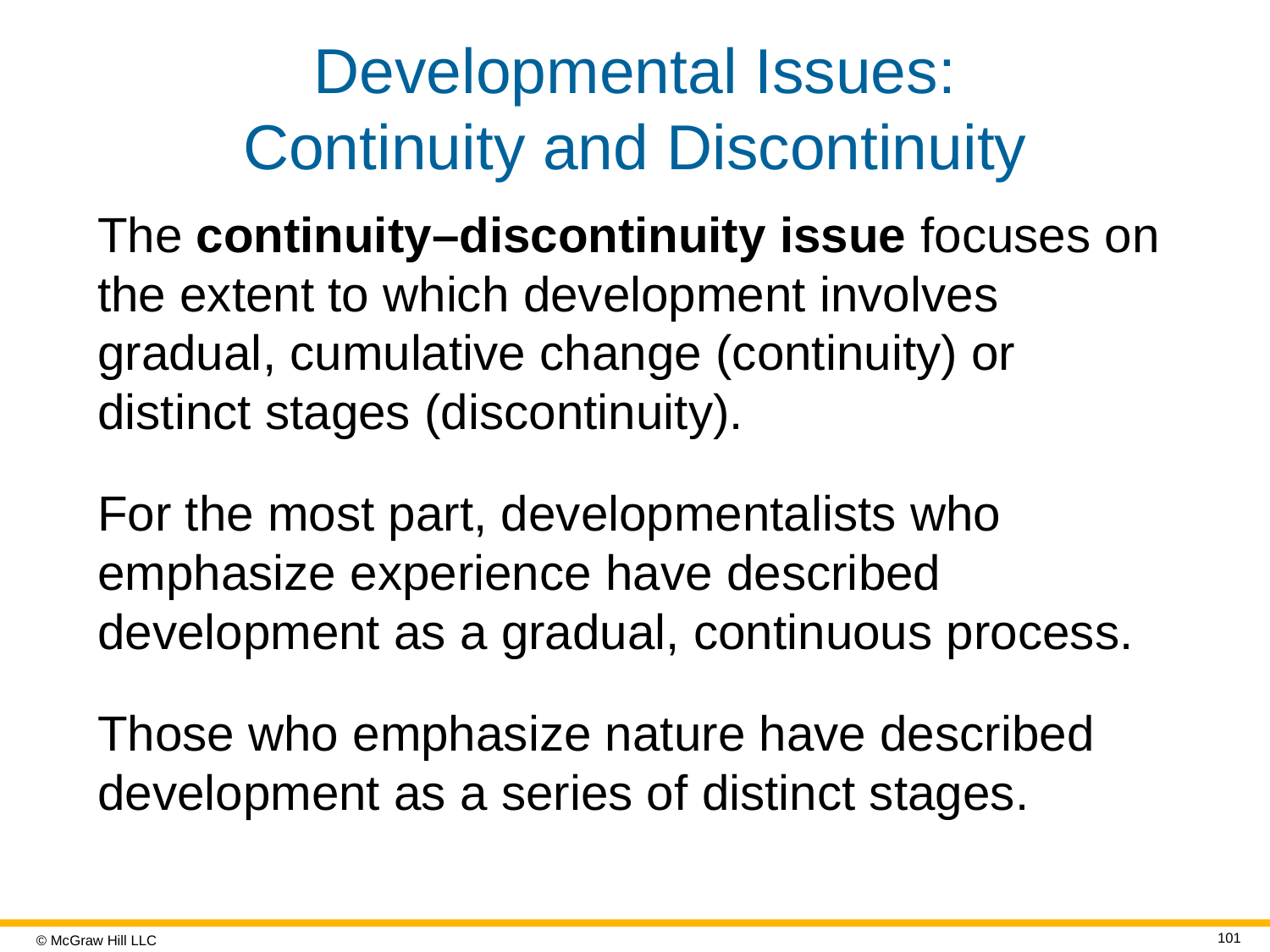

# Developmental Issues: Continuity and Discontinuity
The continuity–discontinuity issue focuses on the extent to which development involves gradual, cumulative change (continuity) or distinct stages (discontinuity).
For the most part, developmentalists who emphasize experience have described development as a gradual, continuous process.
Those who emphasize nature have described development as a series of distinct stages.
101